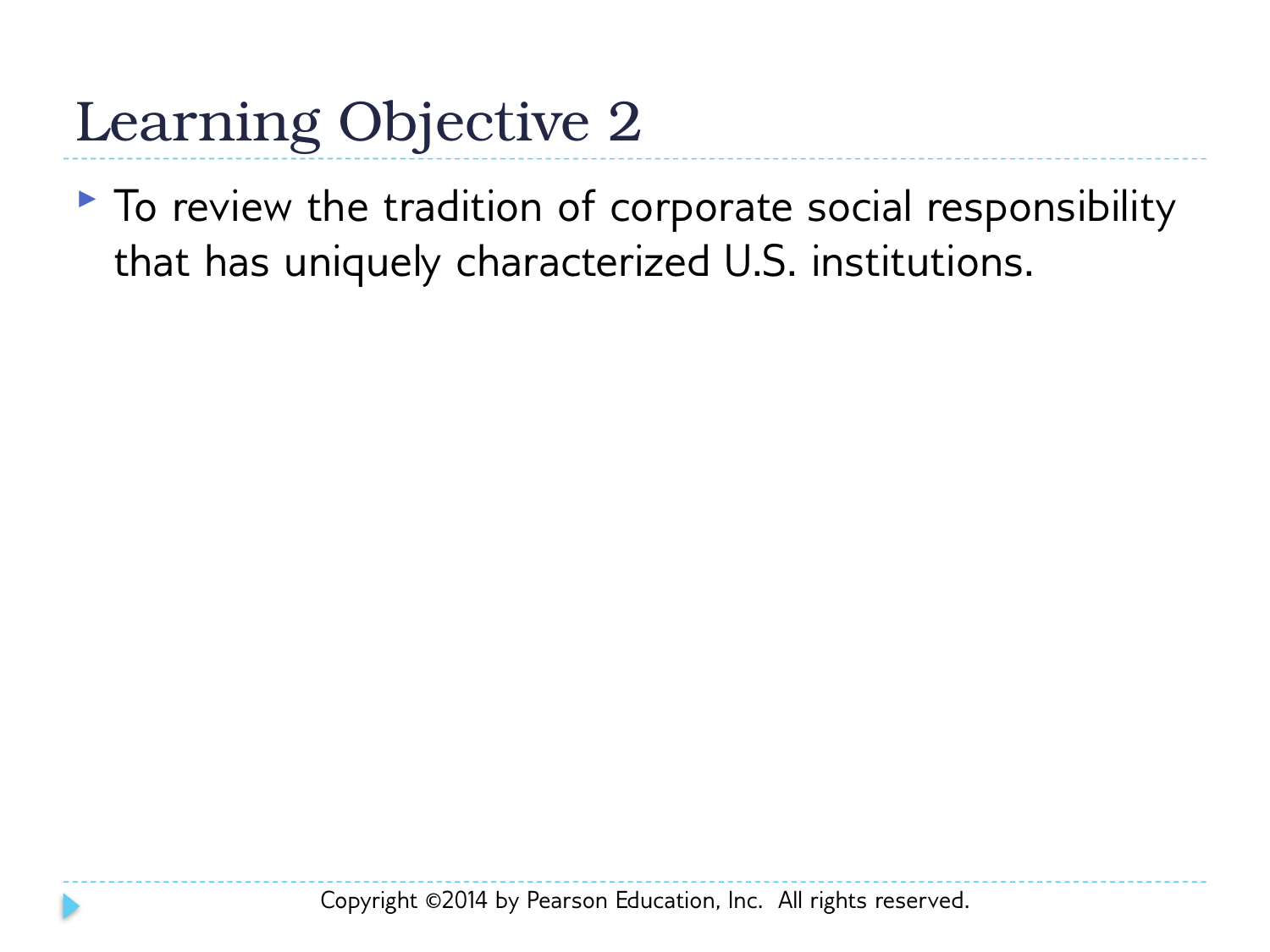

# Learning Objective 2
To review the tradition of corporate social responsibility that has uniquely characterized U.S. institutions.
Copyright ©2014 by Pearson Education, Inc.  All rights reserved.